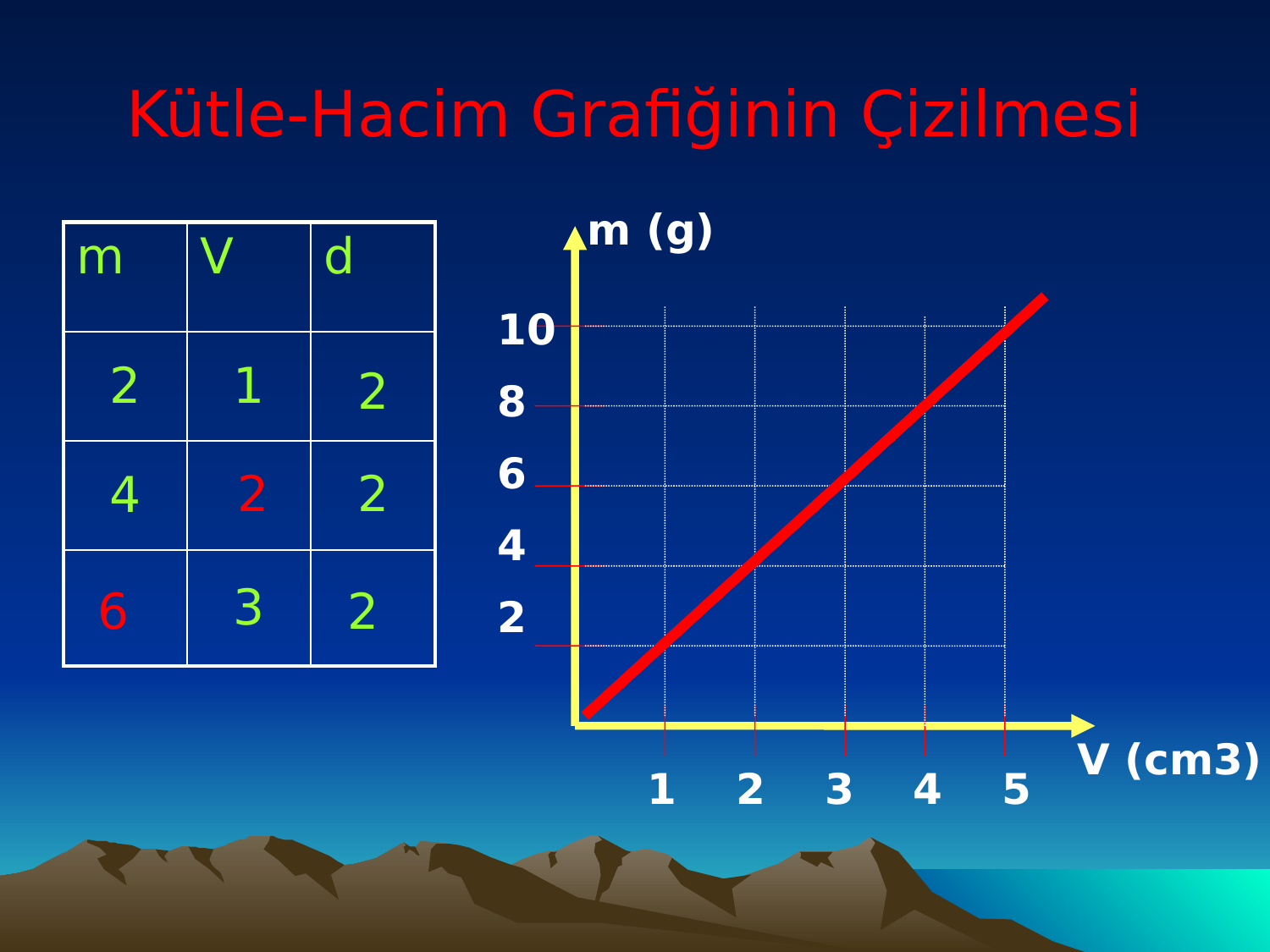

# Kütle-Hacim Grafiğinin Çizilmesi
m (g)
| m | V | d |
| --- | --- | --- |
| 2 | 1 |  |
| 4 |  |  |
|  | 3 |  |

10
8
6
4
2

2
2
2
6
2

V (cm3)
1    2    3    4    5